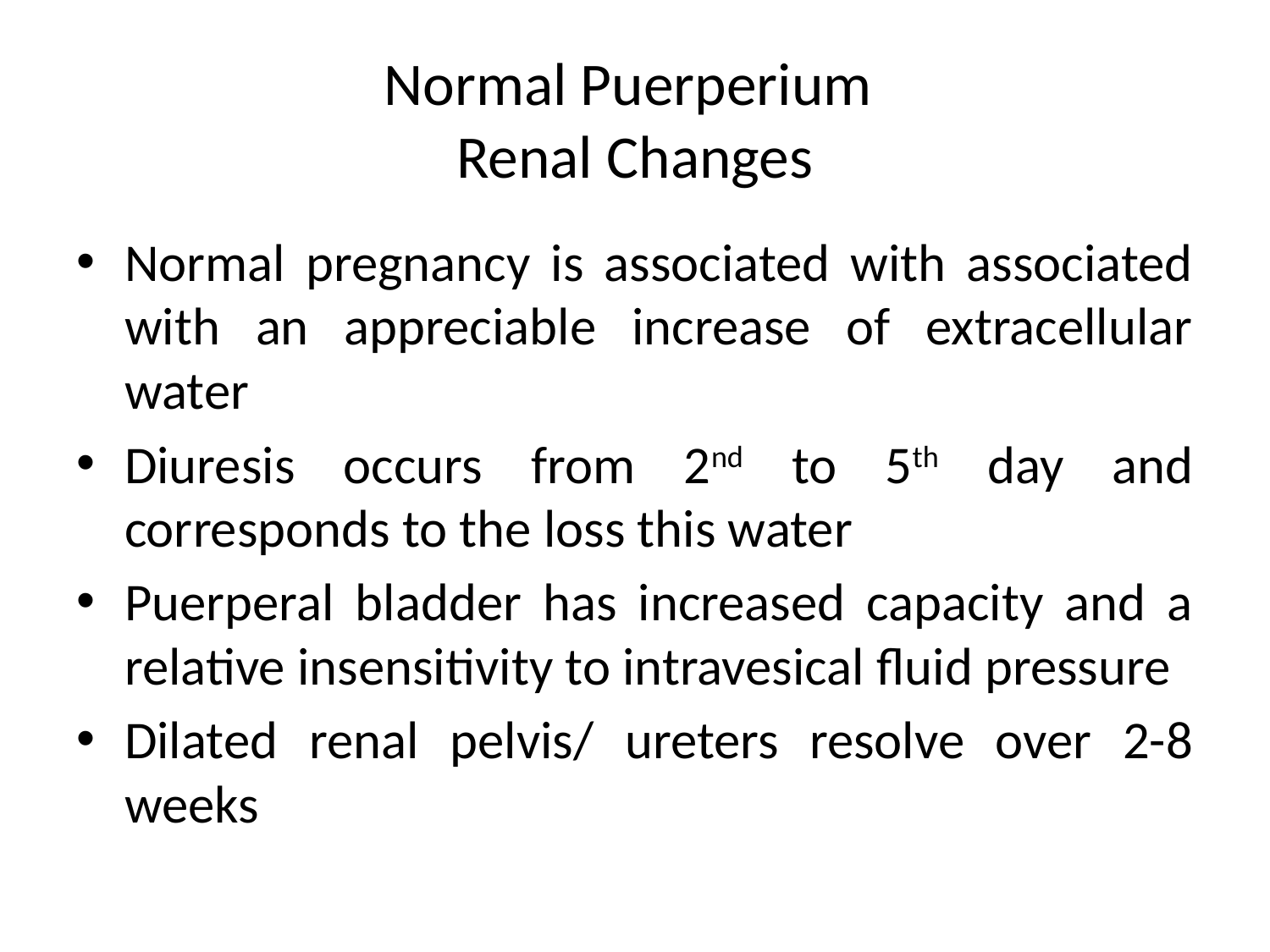

# Normal Puerperium Renal Changes
Normal pregnancy is associated with associated with an appreciable increase of extracellular water
Diuresis occurs from 2nd to 5th day and corresponds to the loss this water
Puerperal bladder has increased capacity and a relative insensitivity to intravesical fluid pressure
Dilated renal pelvis/ ureters resolve over 2-8 weeks